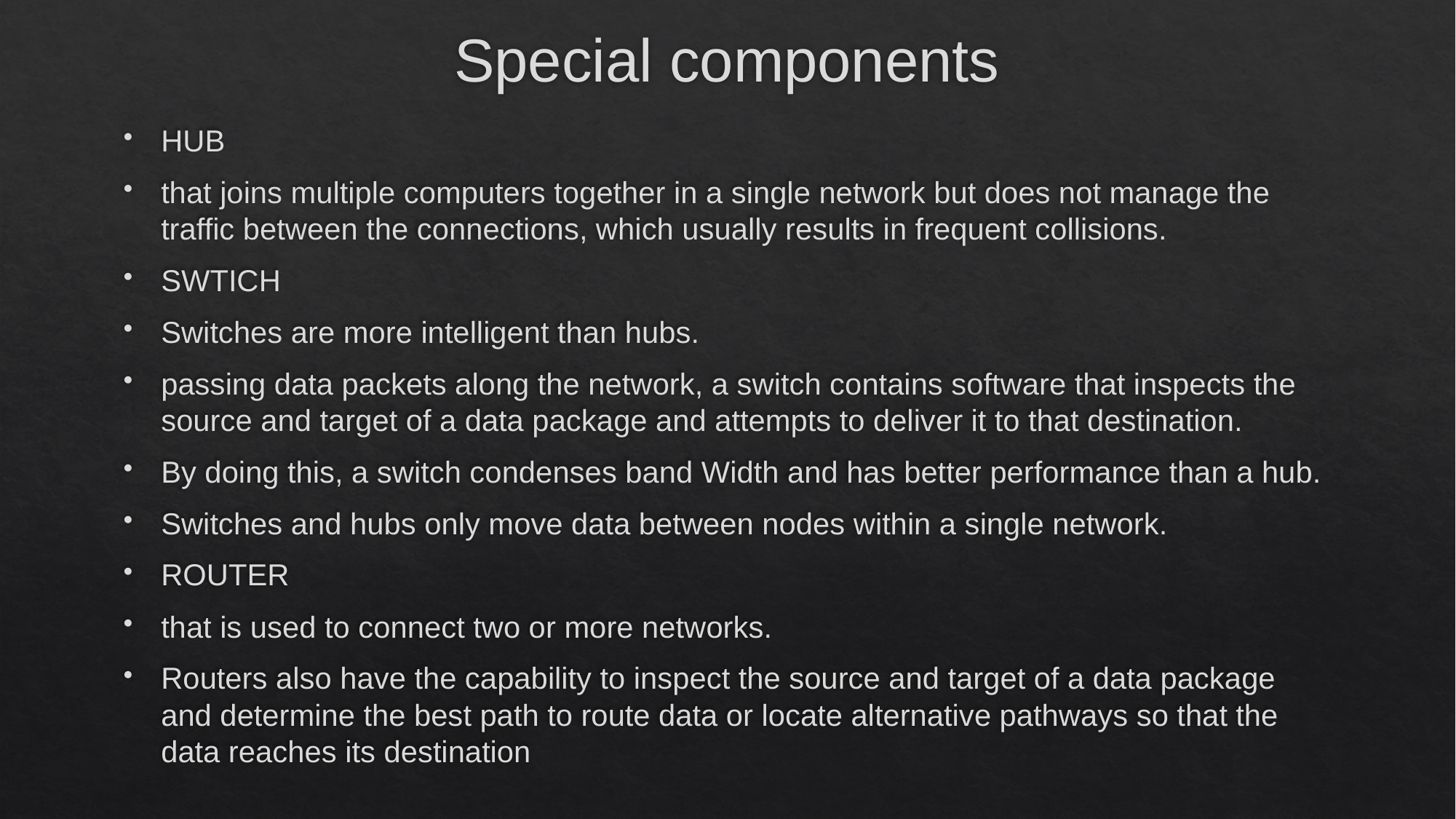

# Special components
HUB
that joins multiple computers together in a single network but does not manage the traffic between the connections, which usually results in frequent collisions.
SWTICH
Switches are more intelligent than hubs.
passing data packets along the network, a switch contains software that inspects the source and target of a data package and attempts to deliver it to that destination.
By doing this, a switch condenses band Width and has better performance than a hub.
Switches and hubs only move data between nodes within a single network.
ROUTER
that is used to connect two or more networks.
Routers also have the capability to inspect the source and target of a data package and determine the best path to route data or locate alternative pathways so that the data reaches its destination